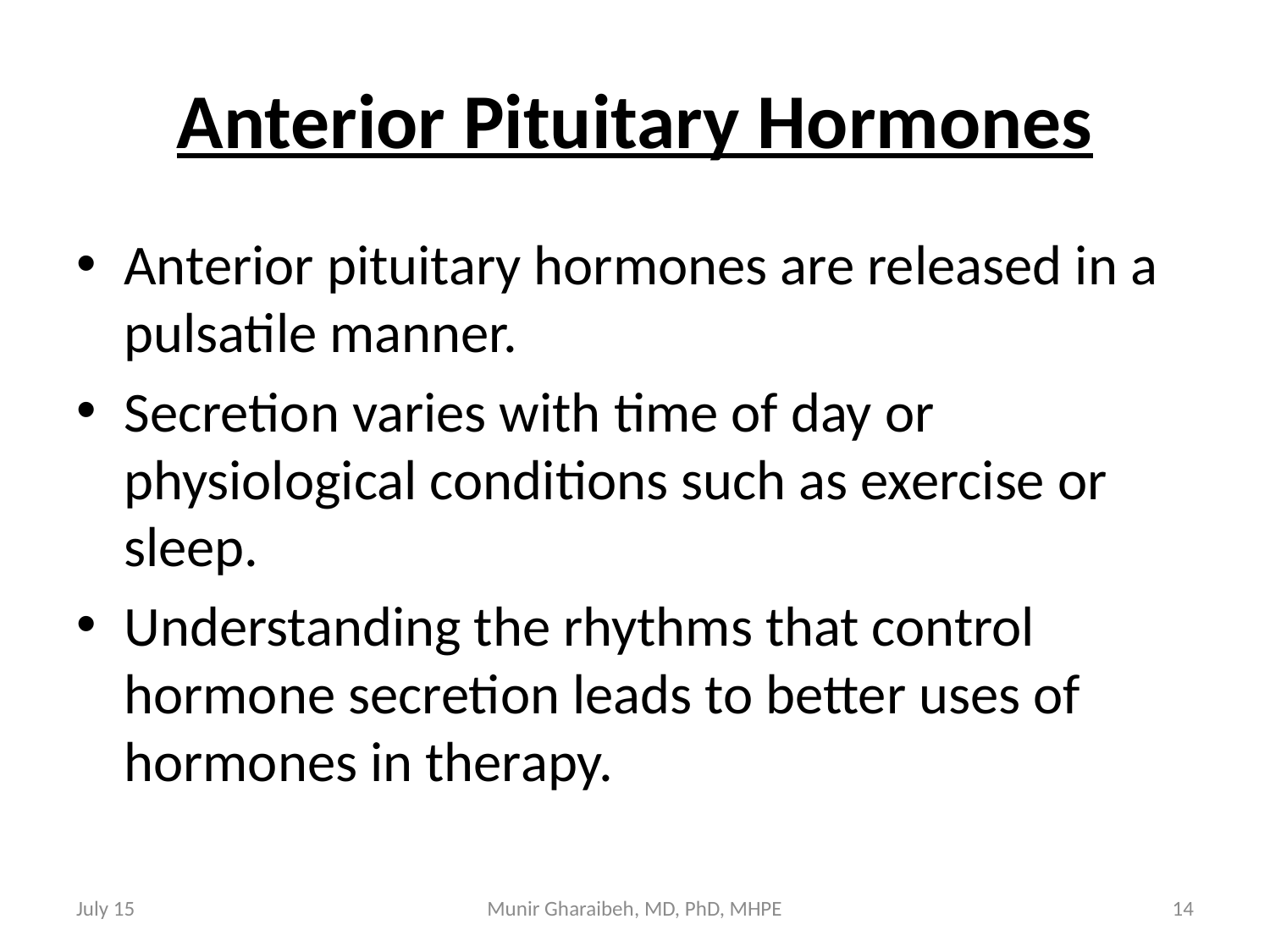

# Anterior Pituitary Hormones
Anterior pituitary hormones are released in a pulsatile manner.
Secretion varies with time of day or physiological conditions such as exercise or sleep.
Understanding the rhythms that control hormone secretion leads to better uses of hormones in therapy.
July 15
Munir Gharaibeh, MD, PhD, MHPE
14